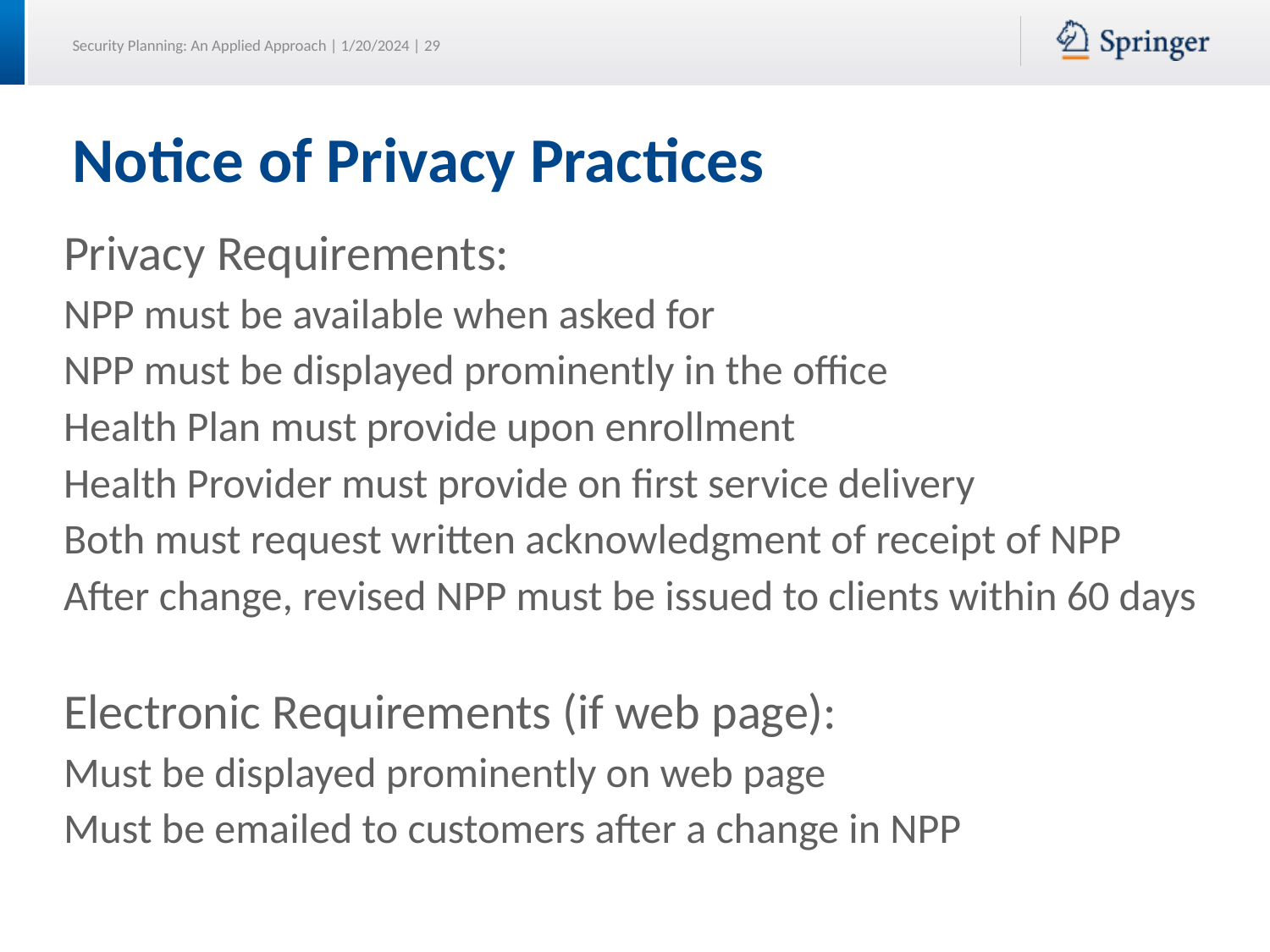

# Notice of Privacy Practices
Privacy Requirements:
NPP must be available when asked for
NPP must be displayed prominently in the office
Health Plan must provide upon enrollment
Health Provider must provide on first service delivery
Both must request written acknowledgment of receipt of NPP
After change, revised NPP must be issued to clients within 60 days

Electronic Requirements (if web page):
Must be displayed prominently on web page
Must be emailed to customers after a change in NPP